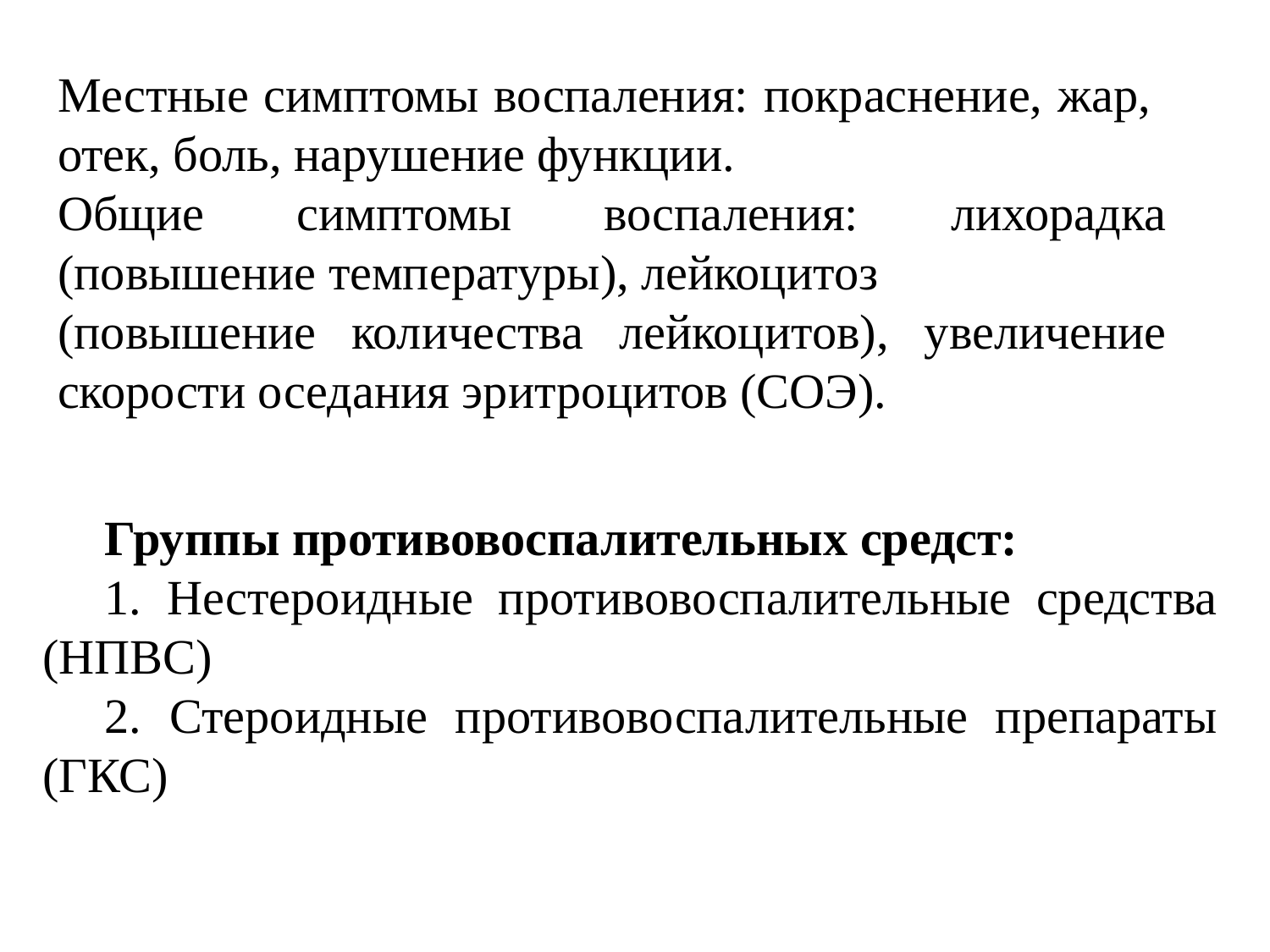

Местные симптомы воспаления: покраснение, жар,  отек, боль, нарушение функции.
Общие симптомы воспаления: лихорадка (повышение температуры), лейкоцитоз
(повышение количества лейкоцитов), увеличение скорости оседания эритроцитов (СОЭ).

Группы противовоспалительных средст:
1. Нестероидные противовоспалительные средства (НПВС)
2. Стероидные противовоспалительные препараты (ГКС)